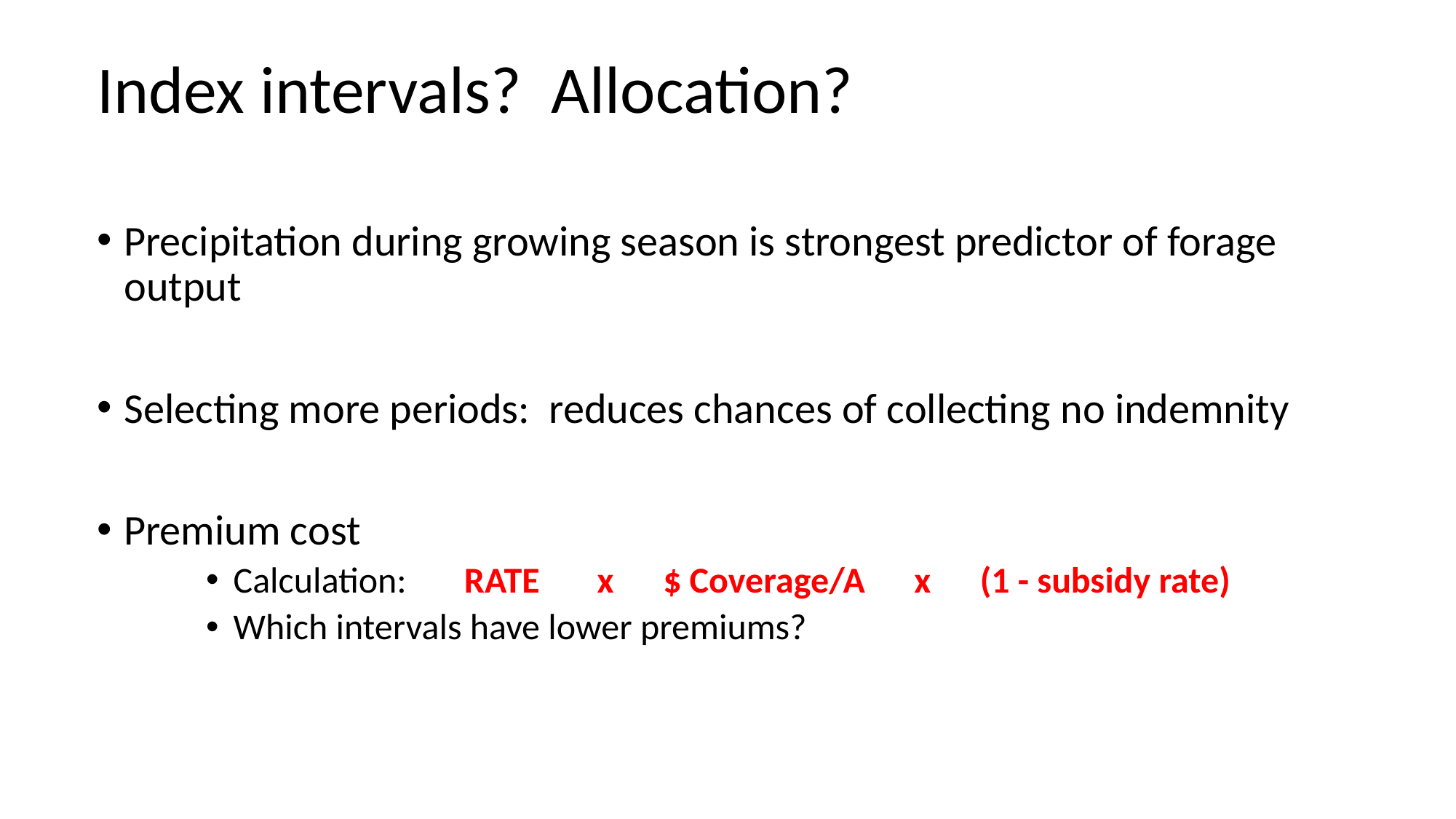

# Index intervals?  Allocation?
Precipitation during growing season is strongest predictor of forage output

Selecting more periods:  reduces chances of collecting no indemnity

Premium cost
Calculation:       RATE       x      $ Coverage/A      x      (1 - subsidy rate)
Which intervals have lower premiums?